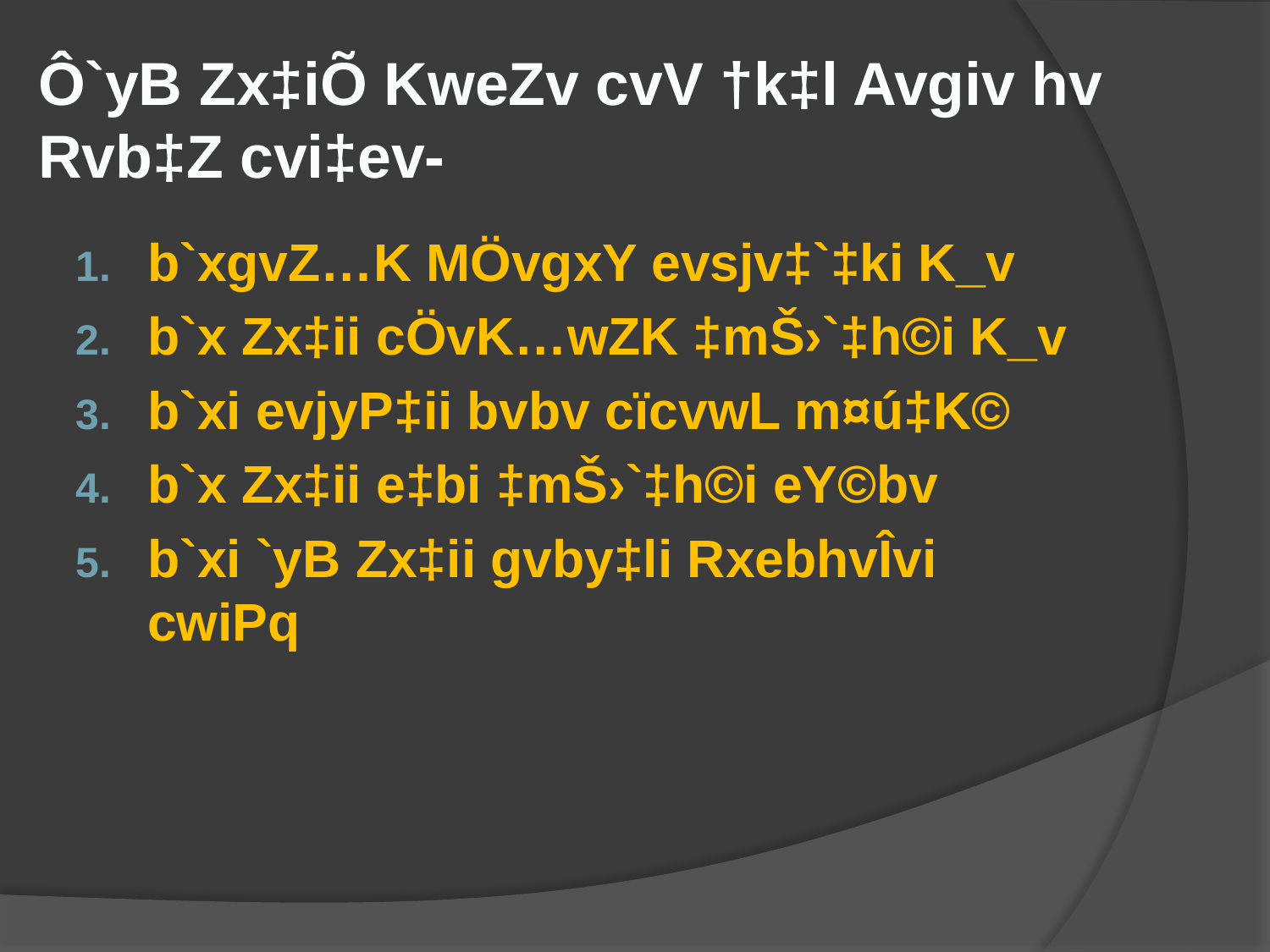

# Ô`yB Zx‡iÕ KweZv cvV †k‡l Avgiv hv Rvb‡Z cvi‡ev-
b`xgvZ…K MÖvgxY evsjv‡`‡ki K_v
b`x Zx‡ii cÖvK…wZK ‡mŠ›`‡h©i K_v
b`xi evjyP‡ii bvbv cïcvwL m¤ú‡K©
b`x Zx‡ii e‡bi ‡mŠ›`‡h©i eY©bv
b`xi `yB Zx‡ii gvby‡li RxebhvÎvi cwiPq